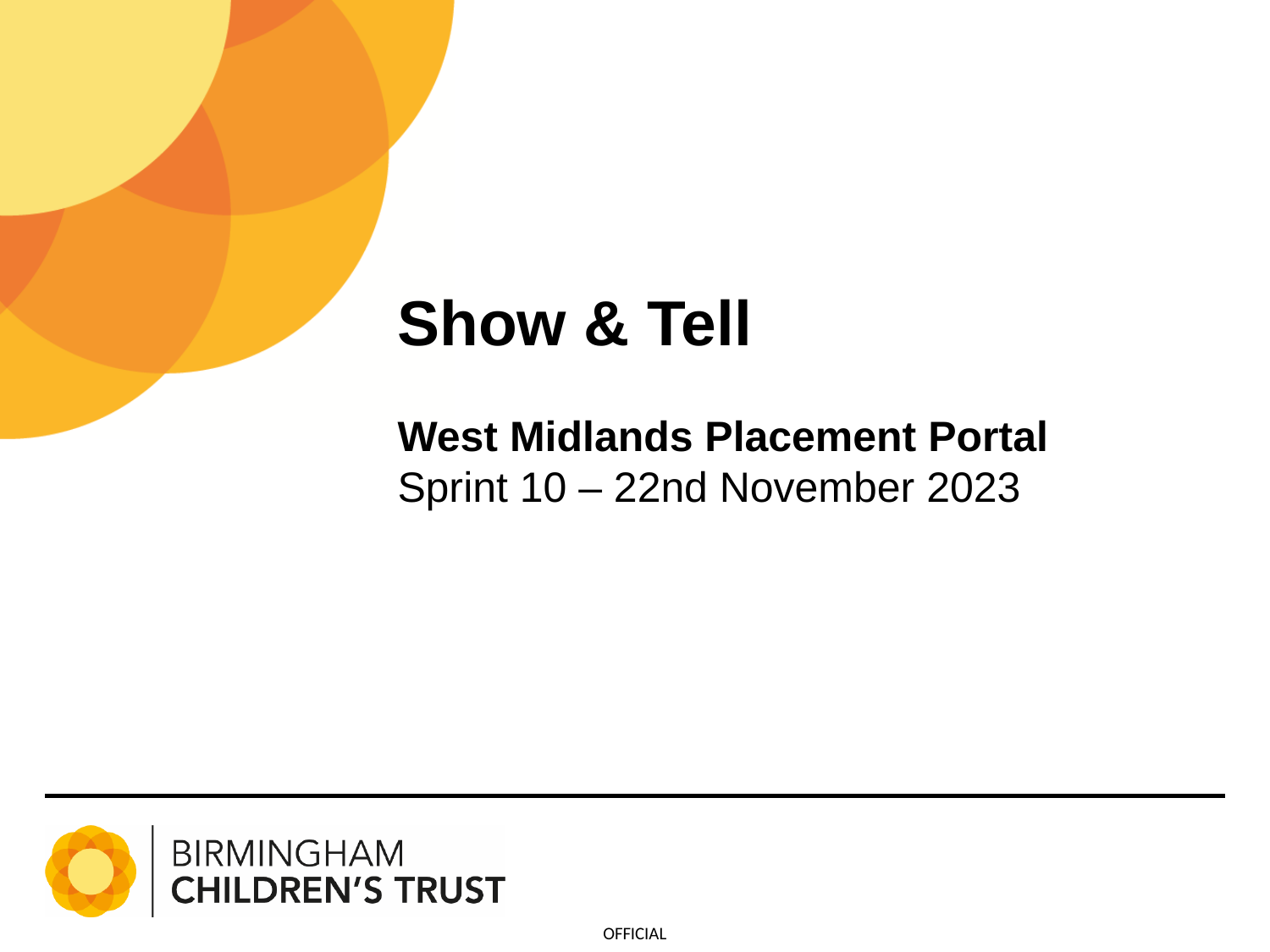

Show & Tell

West Midlands Placement Portal
Sprint 10 – 22nd November 2023